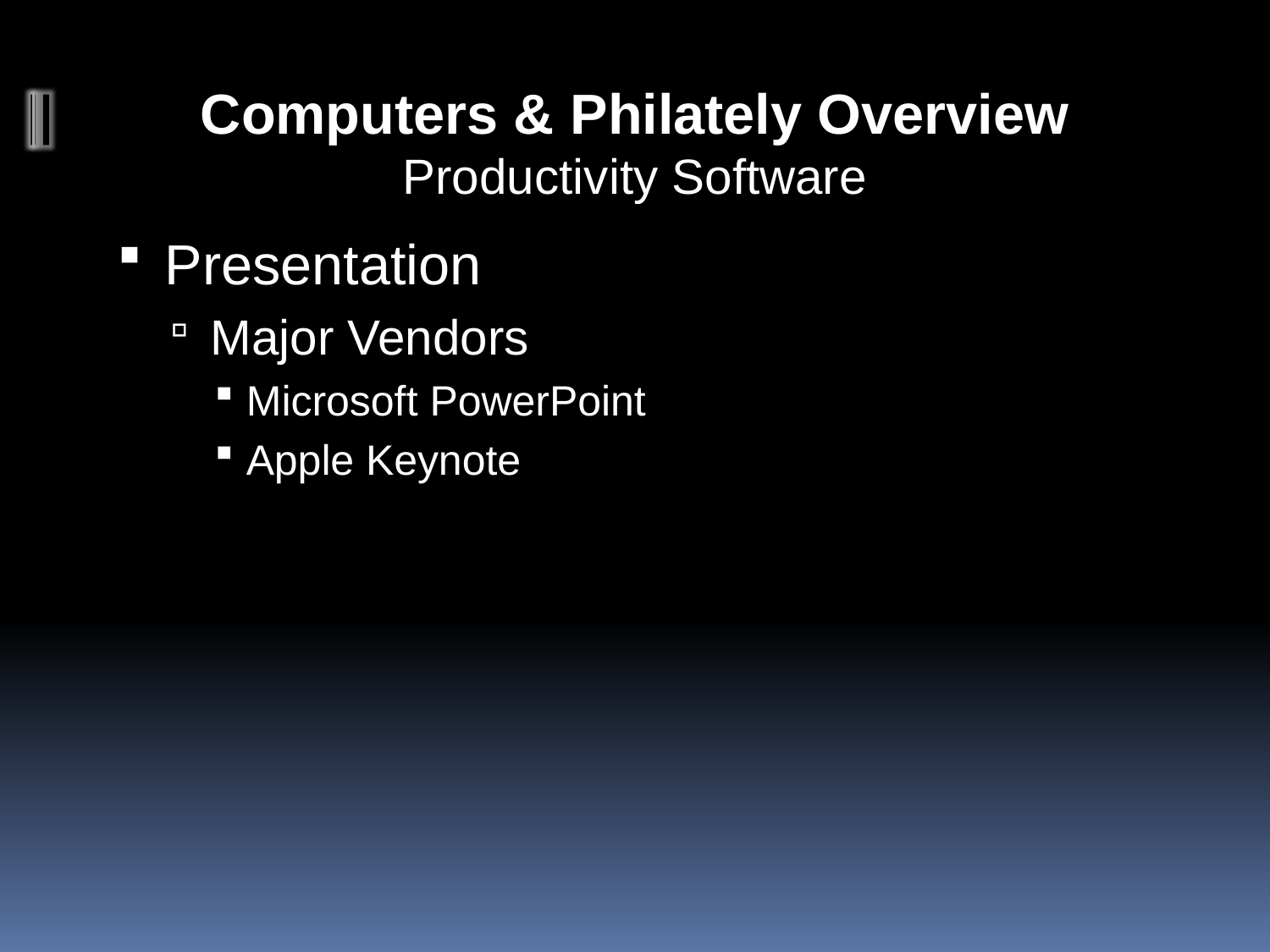

# Computers & Philately Overview Productivity Software
Presentation
Major Vendors
Microsoft PowerPoint
Apple Keynote